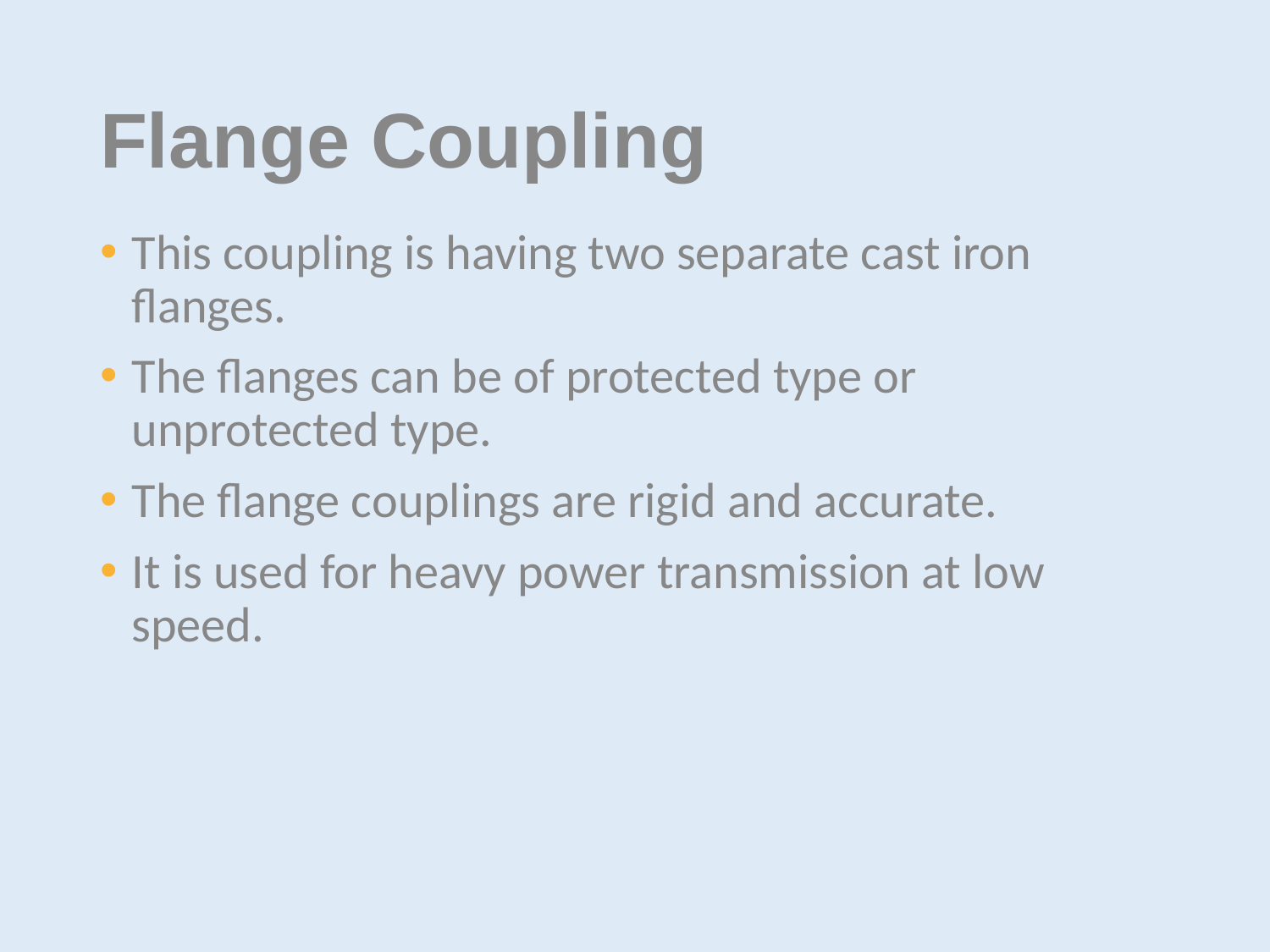

# Flange Coupling
This coupling is having two separate cast iron flanges.
The flanges can be of protected type or unprotected type.
The flange couplings are rigid and accurate.
It is used for heavy power transmission at low speed.